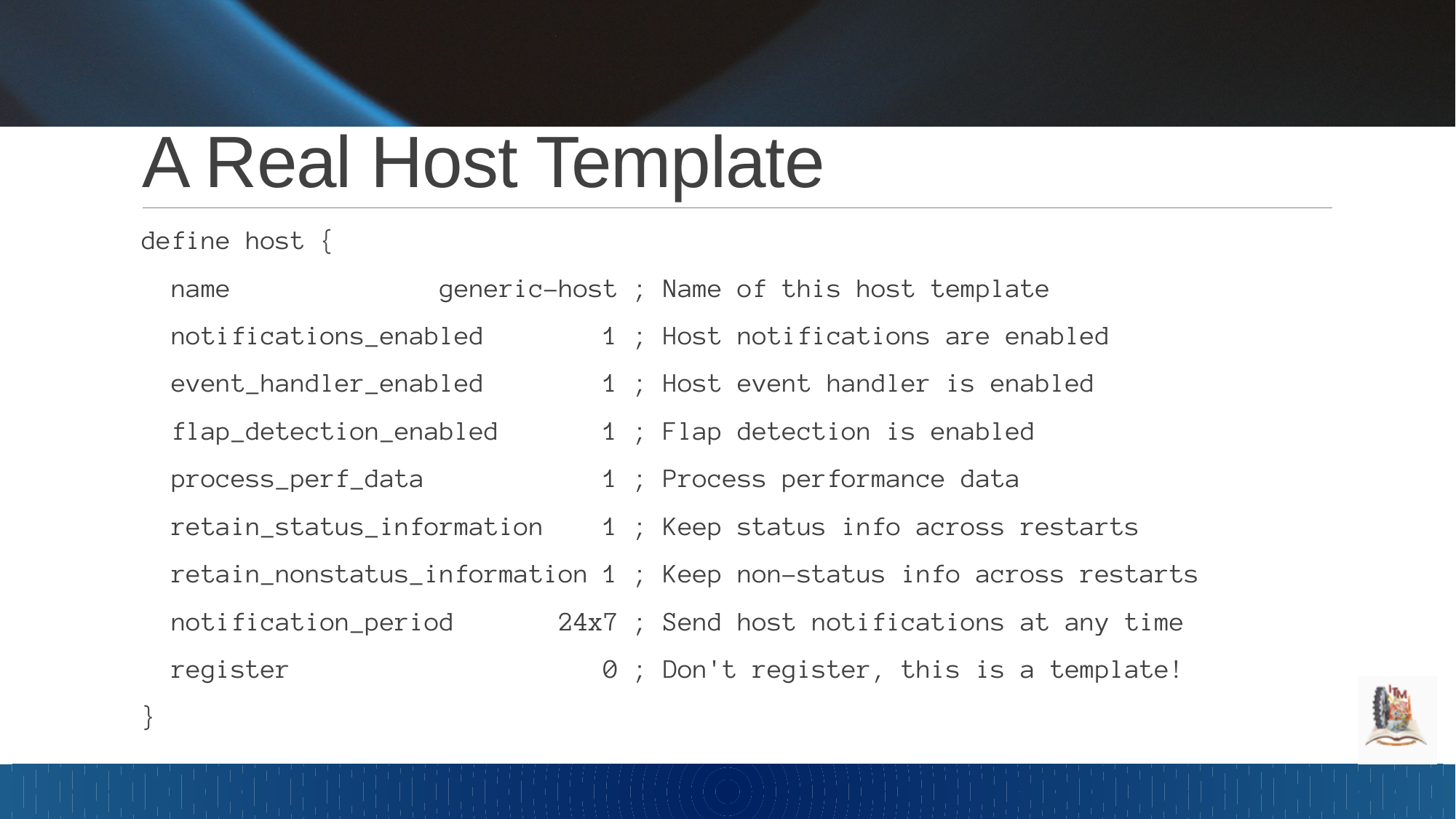

# A Real Host Template
define host {
  name              generic-host ; Name of this host template
  notifications_enabled        1 ; Host notifications are enabled
  event_handler_enabled        1 ; Host event handler is enabled
  flap_detection_enabled       1 ; Flap detection is enabled
  process_perf_data            1 ; Process performance data
  retain_status_information    1 ; Keep status info across restarts
  retain_nonstatus_information 1 ; Keep non-status info across restarts
  notification_period       24x7 ; Send host notifications at any time
  register                     0 ; Don't register, this is a template!
}